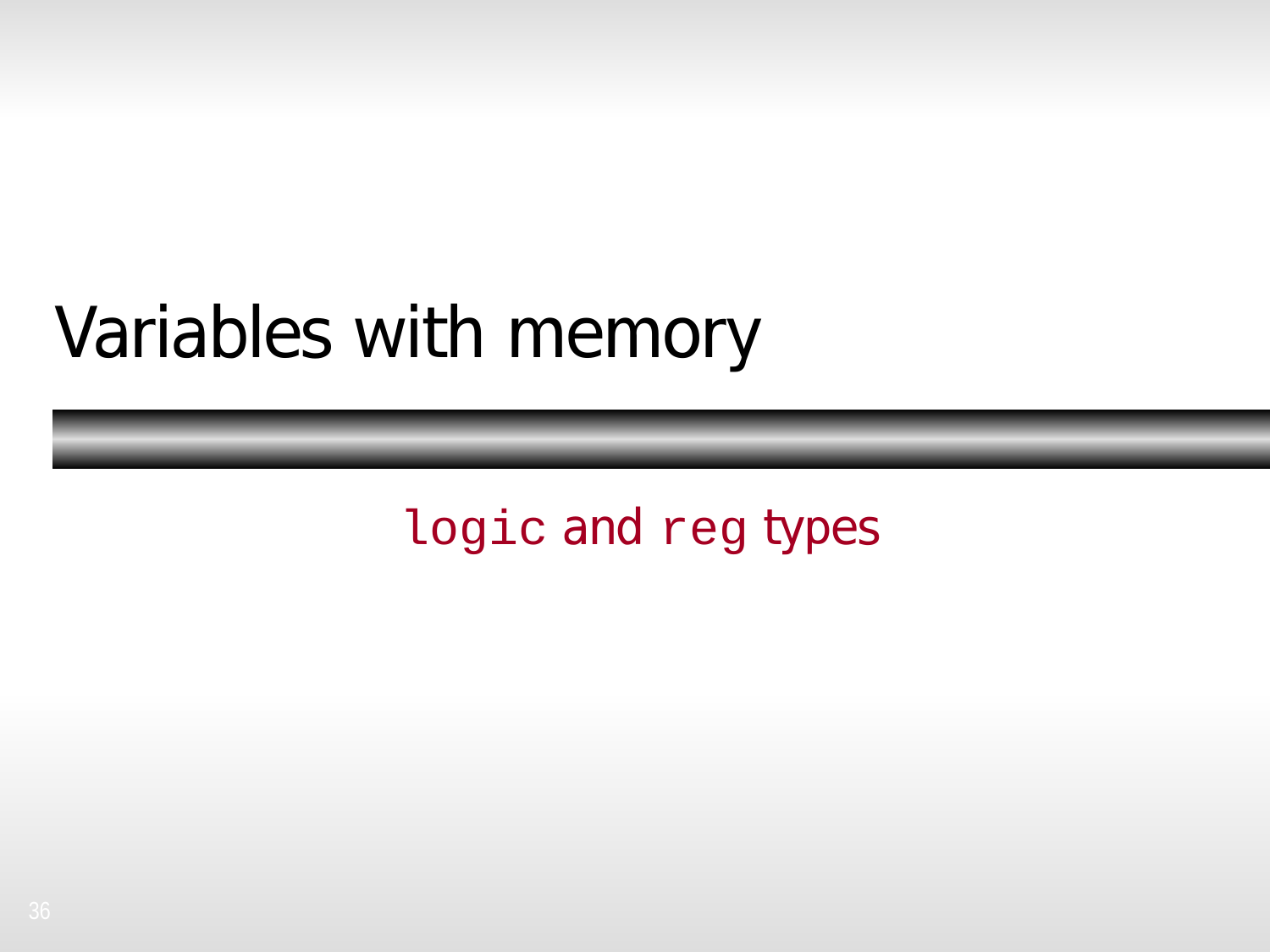

# Variables with memory
logic and reg types
36